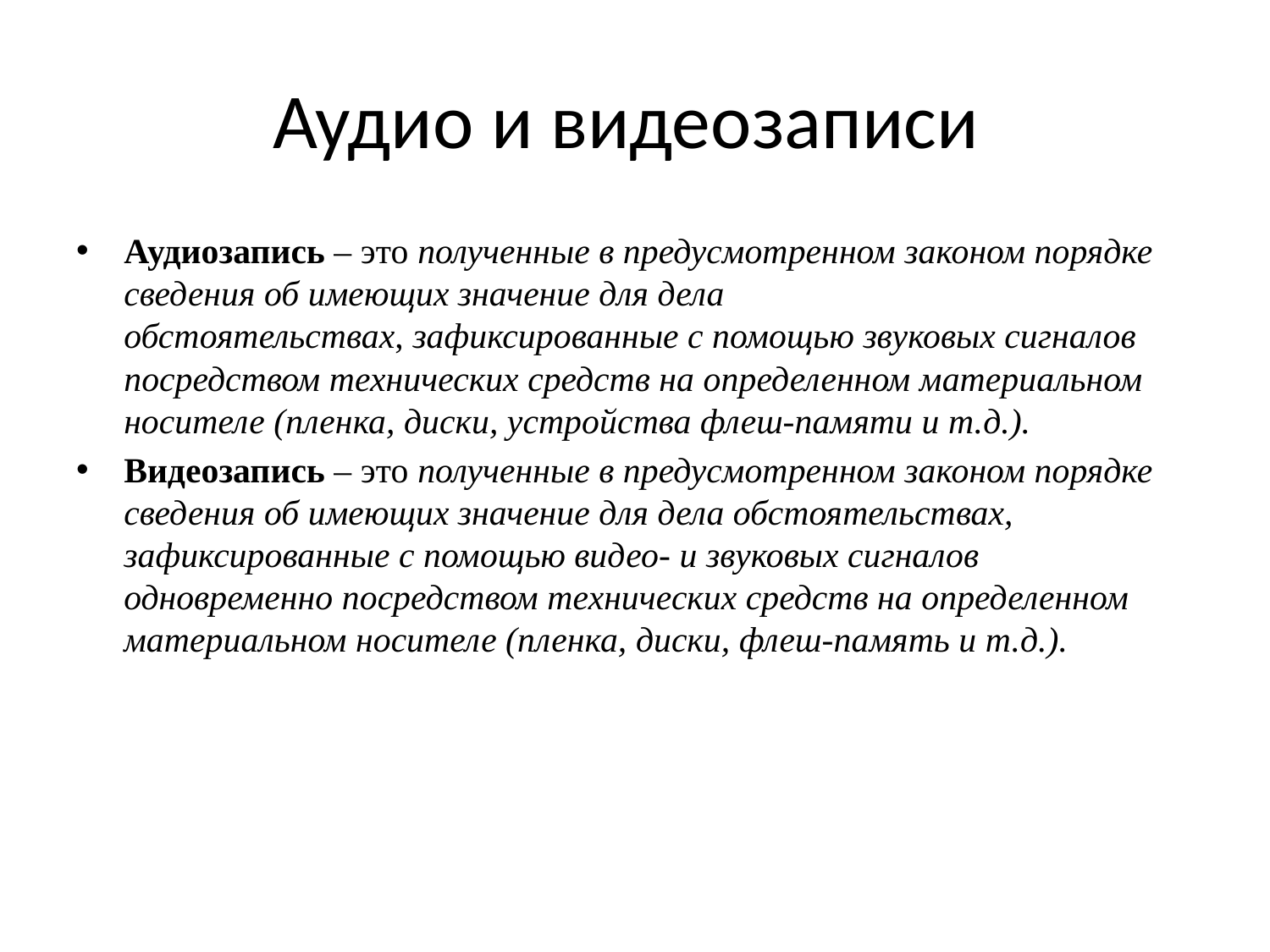

# Аудио и видеозаписи
Аудиозапись – это полученные в предусмотренном законом порядке сведения об имеющих значение для дела обстоятельствах, зафиксированные с помощью звуковых сигналов посредством технических средств на определенном материальном носителе (пленка, диски, устройства флеш-памяти и т.д.).
Видеозапись – это полученные в предусмотренном законом порядке сведения об имеющих значение для дела обстоятельствах, зафиксированные с помощью видео- и звуковых сигналов одновременно посредством технических средств на определенном материальном носителе (пленка, диски, флеш-память и т.д.).